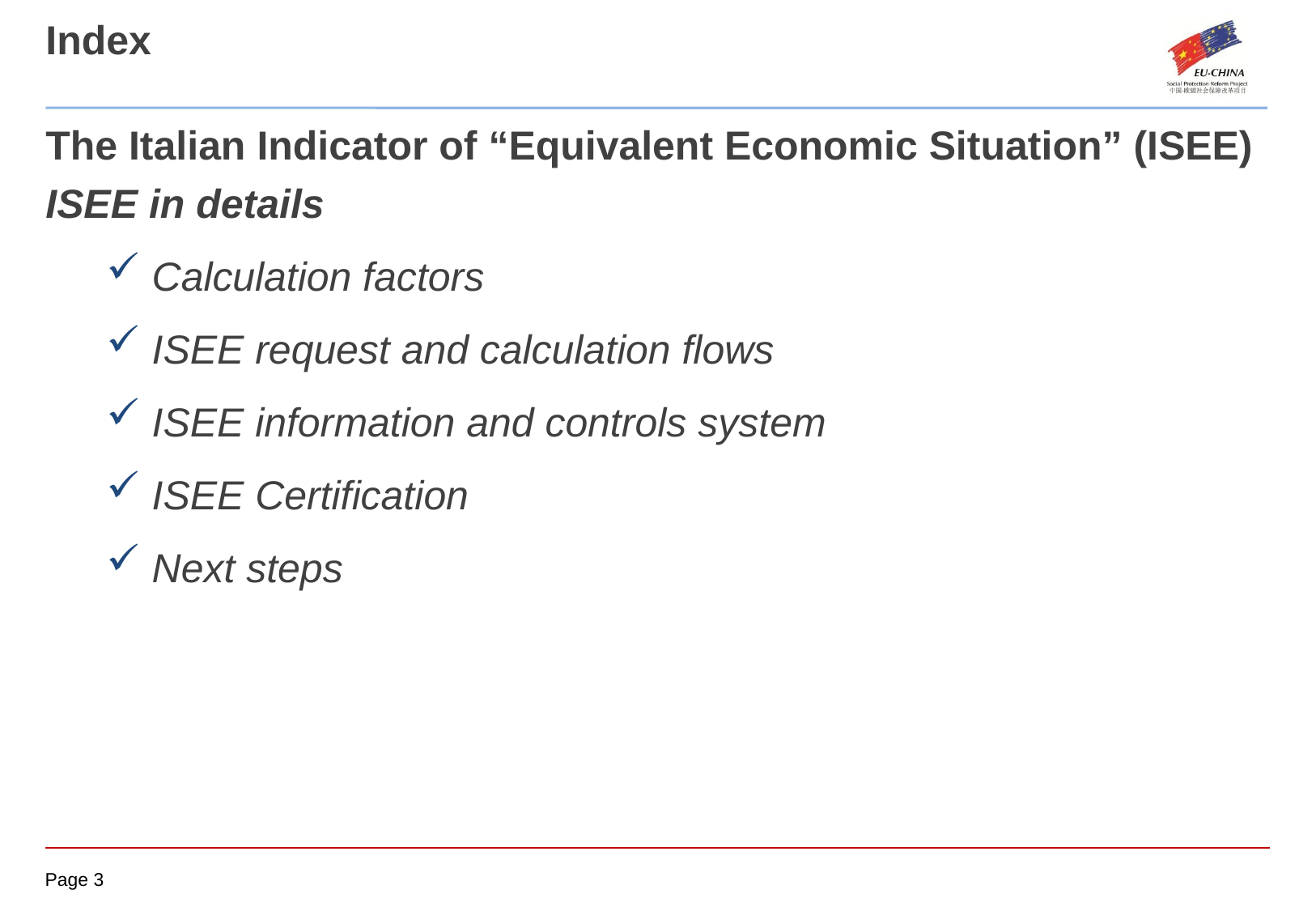

Index
The Italian Indicator of “Equivalent Economic Situation” (ISEE)
ISEE in details
Calculation factors
ISEE request and calculation flows
ISEE information and controls system
ISEE Certification
Next steps